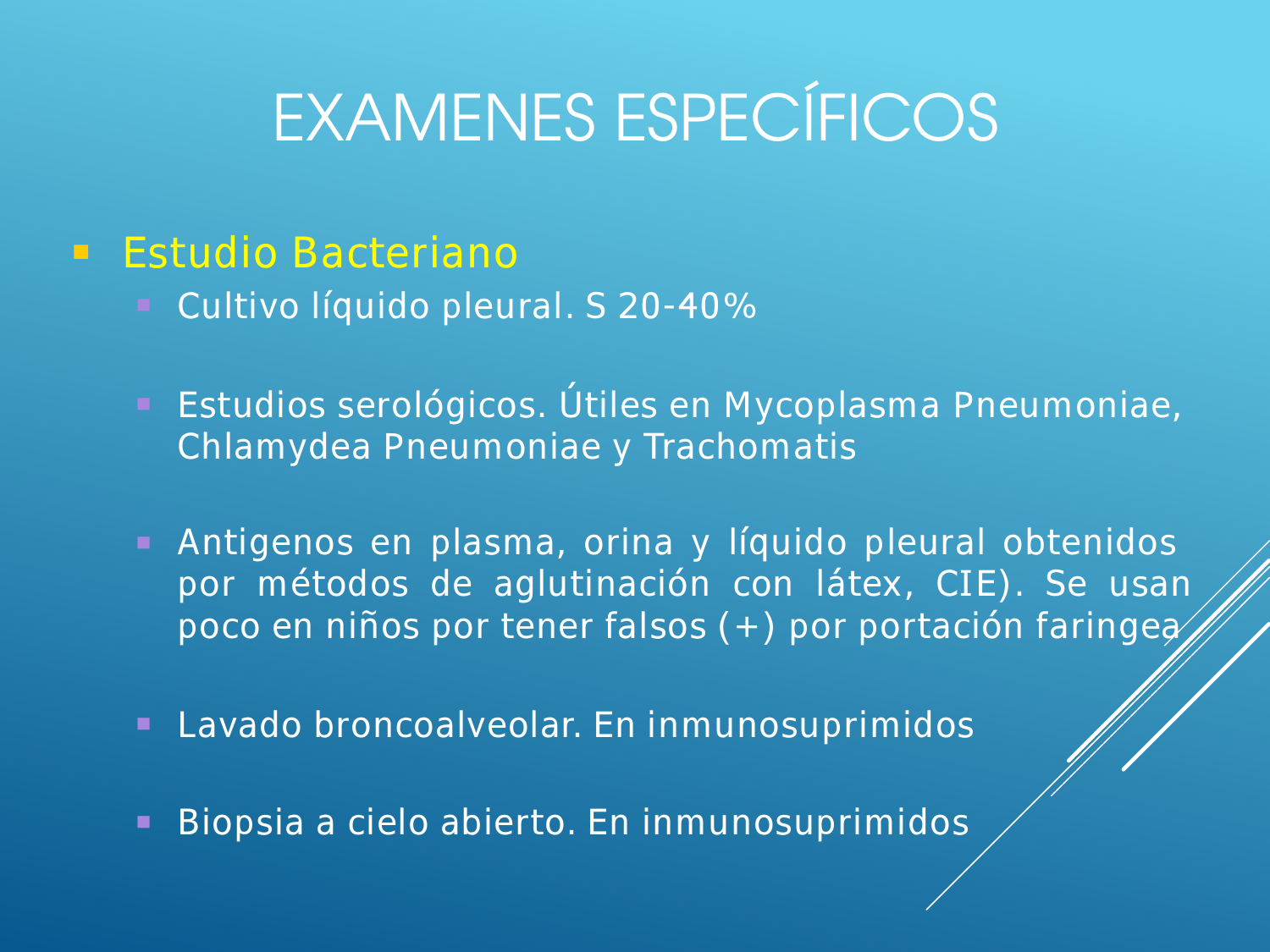

# Examenes específicos
Estudio Bacteriano
Cultivo líquido pleural. S 20-40%

Estudios serológicos. Útiles en Mycoplasma Pneumoniae,  Chlamydea Pneumoniae y Trachomatis

Antigenos en plasma, orina y líquido pleural obtenidos  por métodos de aglutinación con látex, CIE). Se usan poco en niños por tener falsos (+) por portación faringea

Lavado broncoalveolar. En inmunosuprimidos

Biopsia a cielo abierto. En inmunosuprimidos